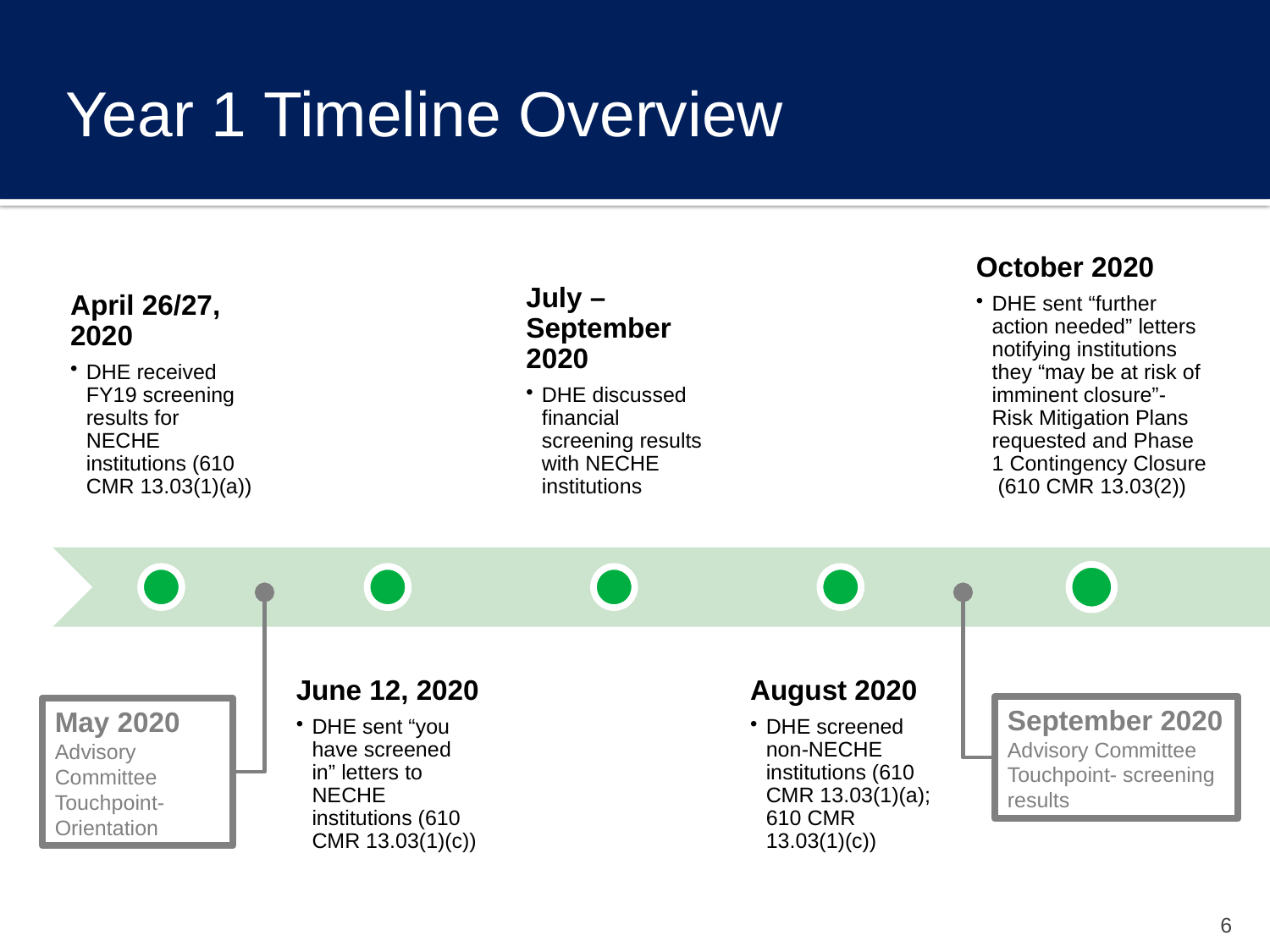

# Year 1 Timeline Overview
April 26/27, 2020
DHE received FY19 screening results for NECHE institutions (610 CMR 13.03(1)(a))
June 12, 2020
DHE sent “you have screened in” letters to NECHE institutions (610 CMR 13.03(1)(c))
July – September 2020
DHE discussed financial screening results with NECHE institutions
August 2020
DHE screened non-NECHE institutions (610 CMR 13.03(1)(a); 610 CMR 13.03(1)(c))
October 2020
DHE sent “further action needed” letters notifying institutions they “may be at risk of imminent closure”- Risk Mitigation Plans requested and Phase 1 Contingency Closure  (610 CMR 13.03(2))
September 2020 Advisory Committee Touchpoint- screening results
May 2020 Advisory Committee Touchpoint-Orientation